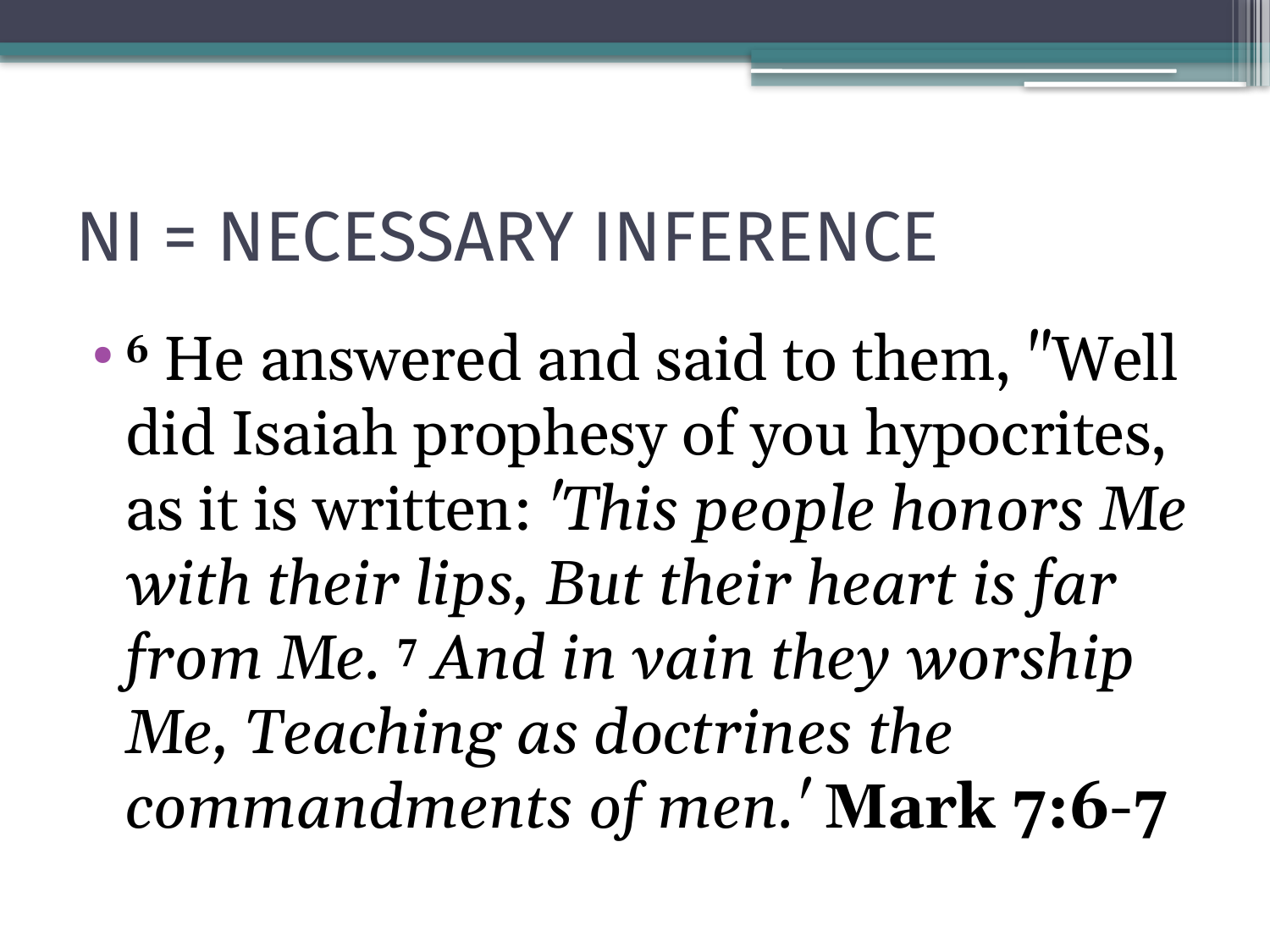

# NI = NECESSARY INFERENCE
6 He answered and said to them, "Well did Isaiah prophesy of you hypocrites, as it is written: 'This people honors Me with their lips, But their heart is far from Me. 7 And in vain they worship Me, Teaching as doctrines the commandments of men.' Mark 7:6-7